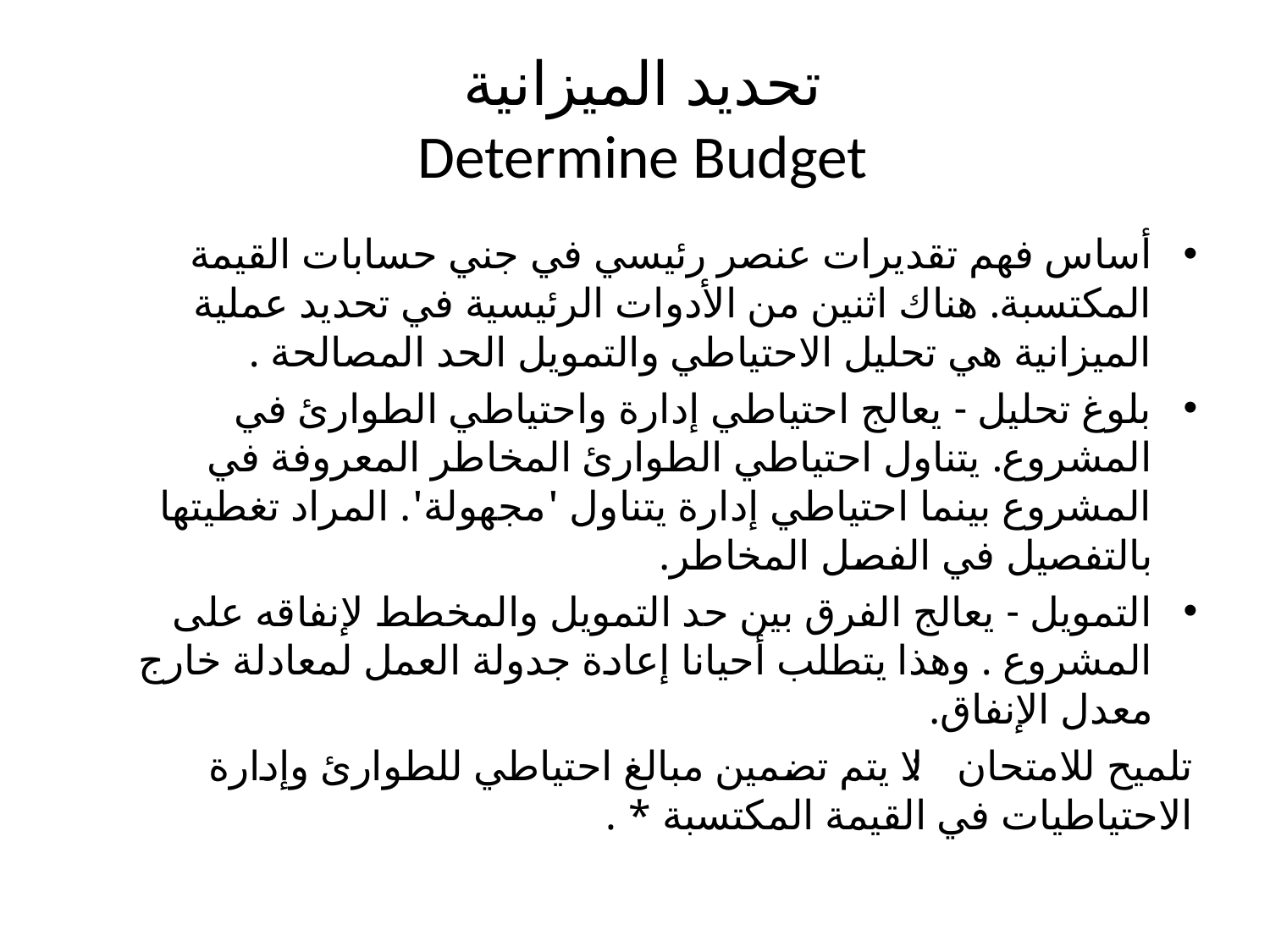

# تحديد الميزانية Determine Budget
أساس فهم تقديرات عنصر رئيسي في جني حسابات القيمة المكتسبة. هناك اثنين من الأدوات الرئيسية في تحديد عملية الميزانية هي تحليل الاحتياطي والتمويل الحد المصالحة .
بلوغ تحليل - يعالج احتياطي إدارة واحتياطي الطوارئ في المشروع. يتناول احتياطي الطوارئ المخاطر المعروفة في المشروع بينما احتياطي إدارة يتناول 'مجهولة'. المراد تغطيتها بالتفصيل في الفصل المخاطر.
التمويل - يعالج الفرق بين حد التمويل والمخطط لإنفاقه على المشروع . وهذا يتطلب أحيانا إعادة جدولة العمل لمعادلة خارج معدل الإنفاق.
تلميح للامتحان : لا يتم تضمين مبالغ احتياطي للطوارئ وإدارة الاحتياطيات في القيمة المكتسبة * .